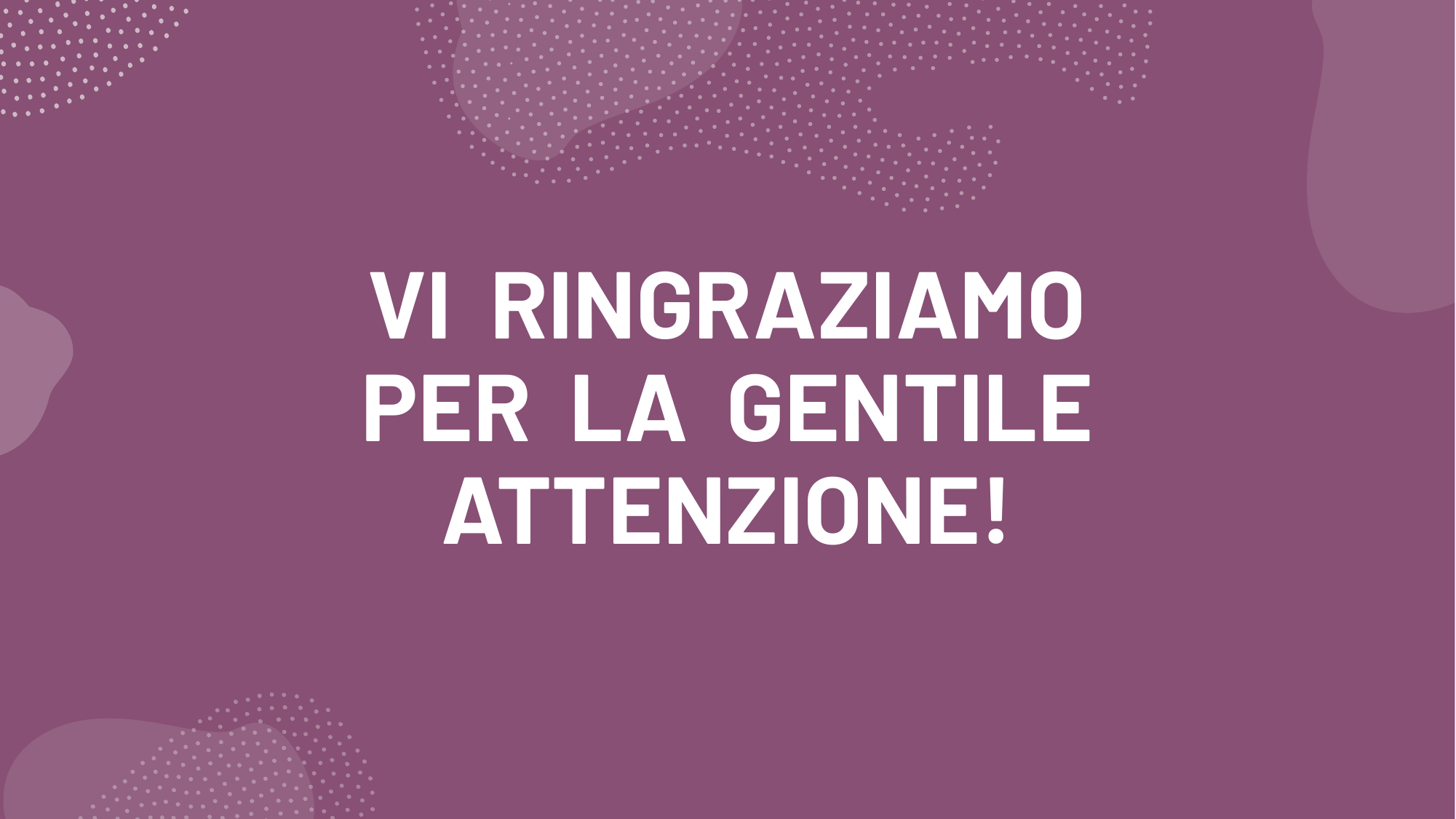

# VI  RINGRAZIAMO PER  LA  GENTILE ATTENZIONE!